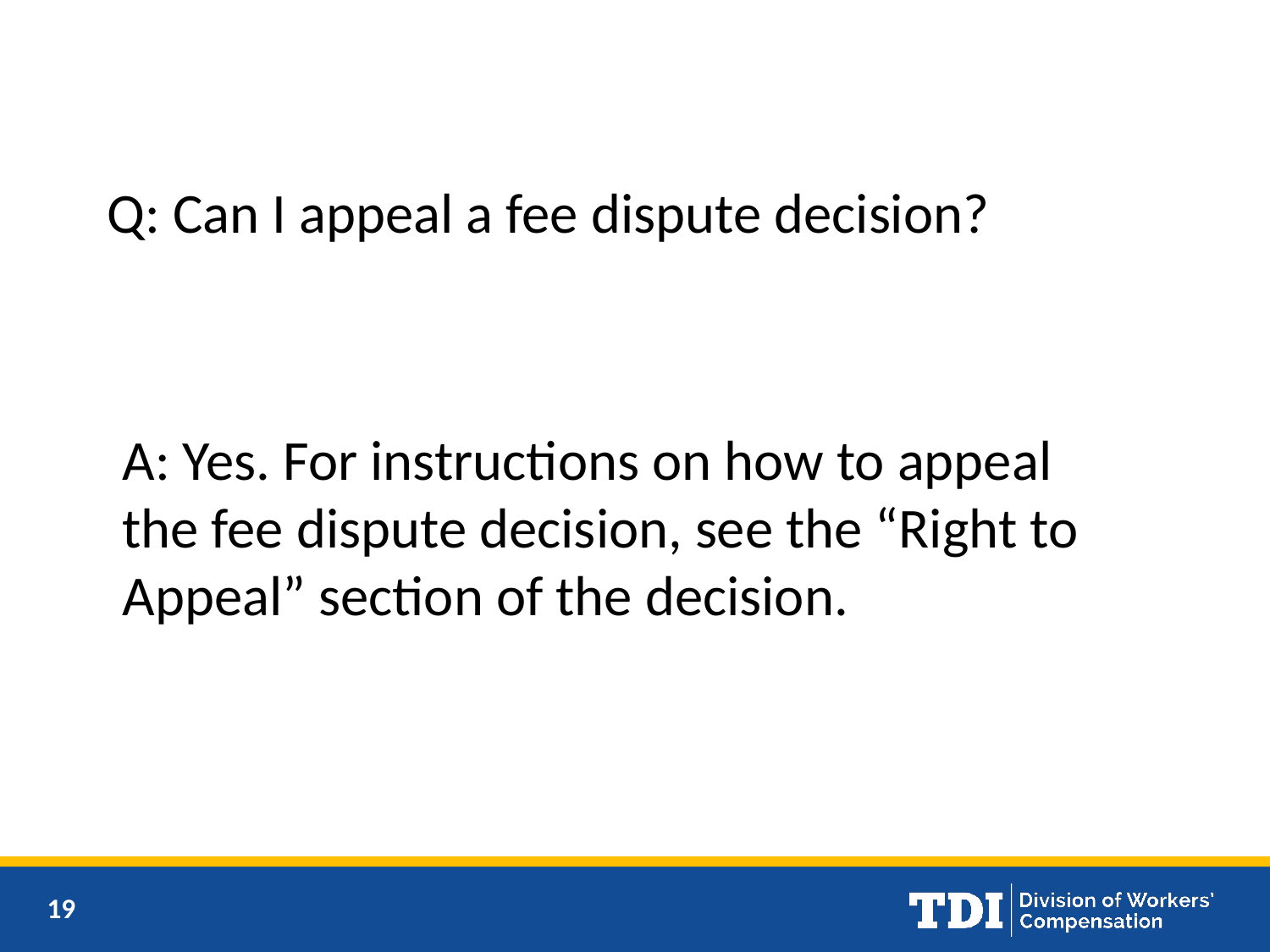

Q: Can I appeal a fee dispute decision?
A: Yes. For instructions on how to appeal the fee dispute decision, see the “Right to Appeal” section of the decision.